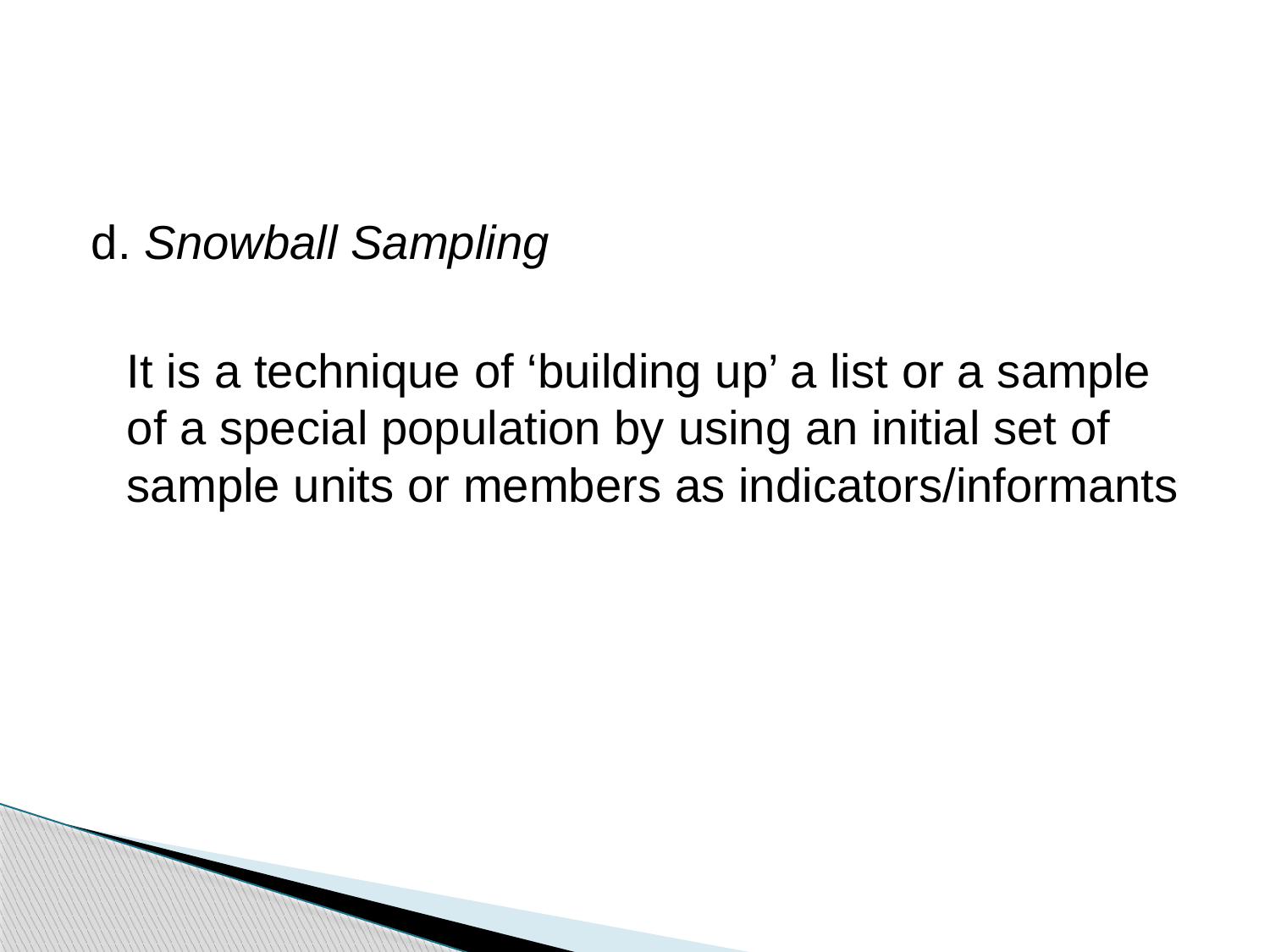

#
d. Snowball Sampling

	It is a technique of ‘building up’ a list or a sample of a special population by using an initial set of sample units or members as indicators/informants